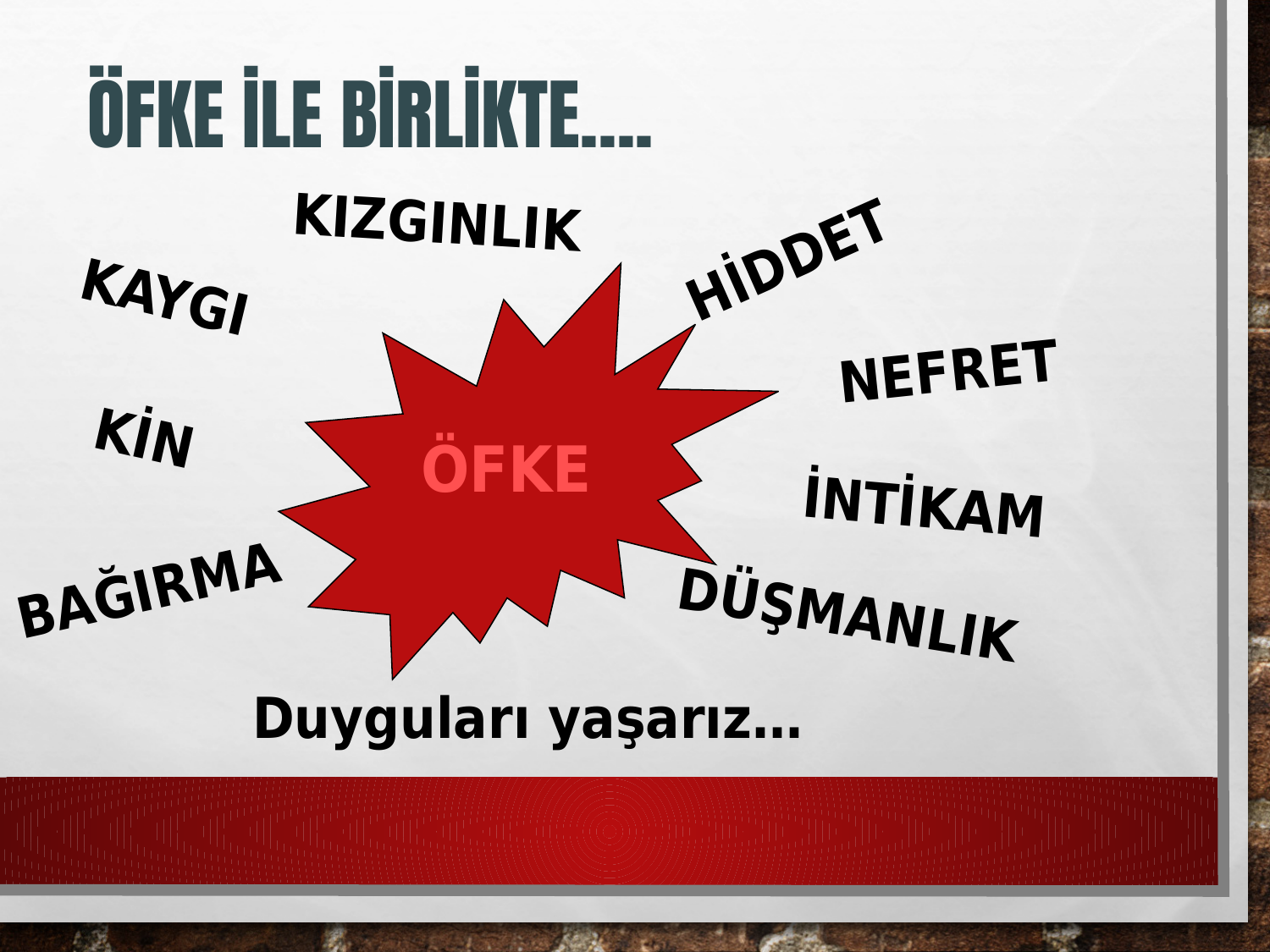

# Öfke ile Birlikte….
KIZGINLIK
HİDDET

KAYGI
NEFRET
ÖFKE
KİN
İNTİKAM
BAĞIRMA
DÜŞMANLIK
Duyguları yaşarız…